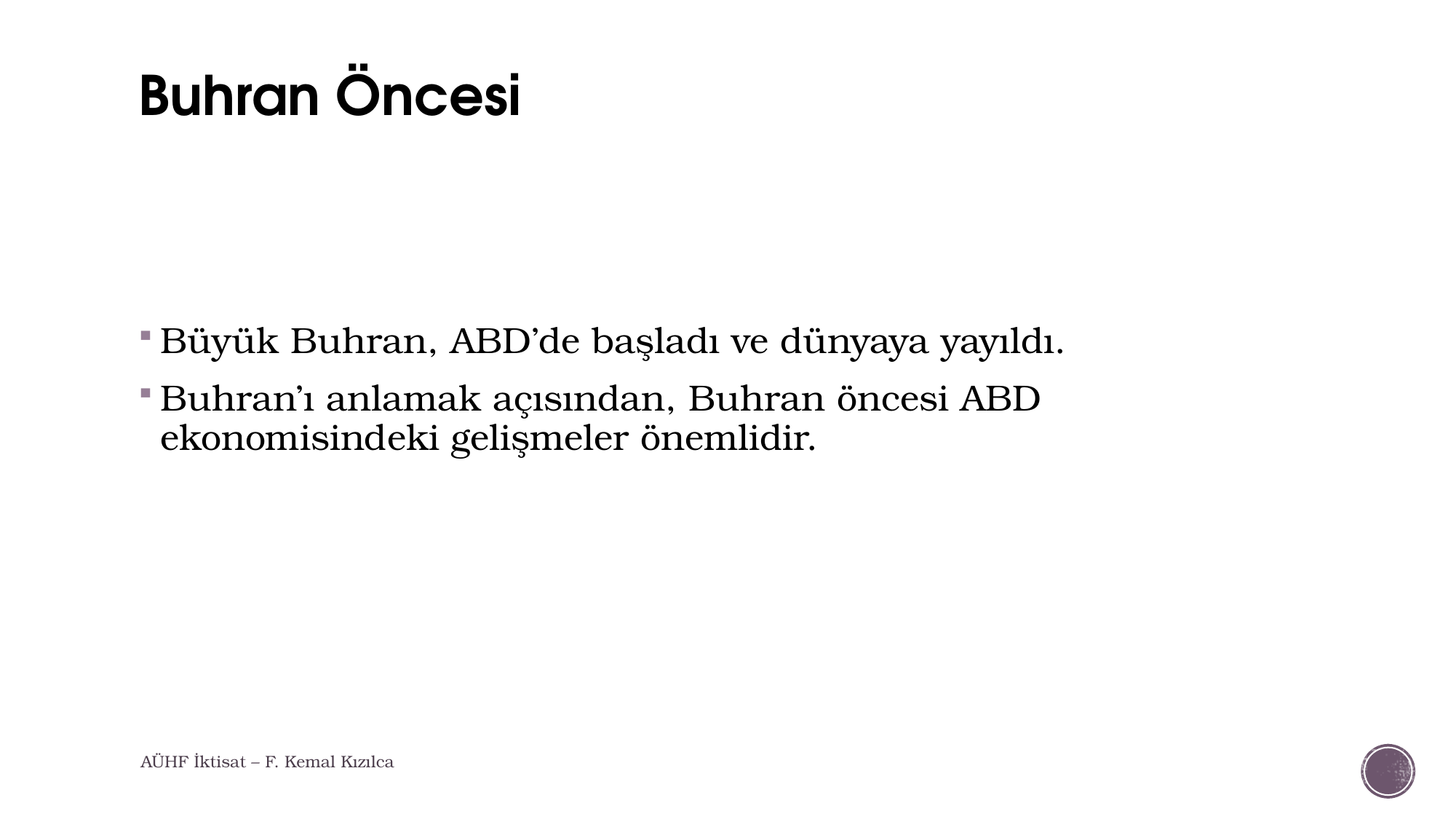

# Buhran Öncesi
Büyük Buhran, ABD’de başladı ve dünyaya yayıldı.
Buhran’ı anlamak açısından, Buhran öncesi ABD ekonomisindeki gelişmeler önemlidir.
AÜHF İktisat – F. Kemal Kızılca